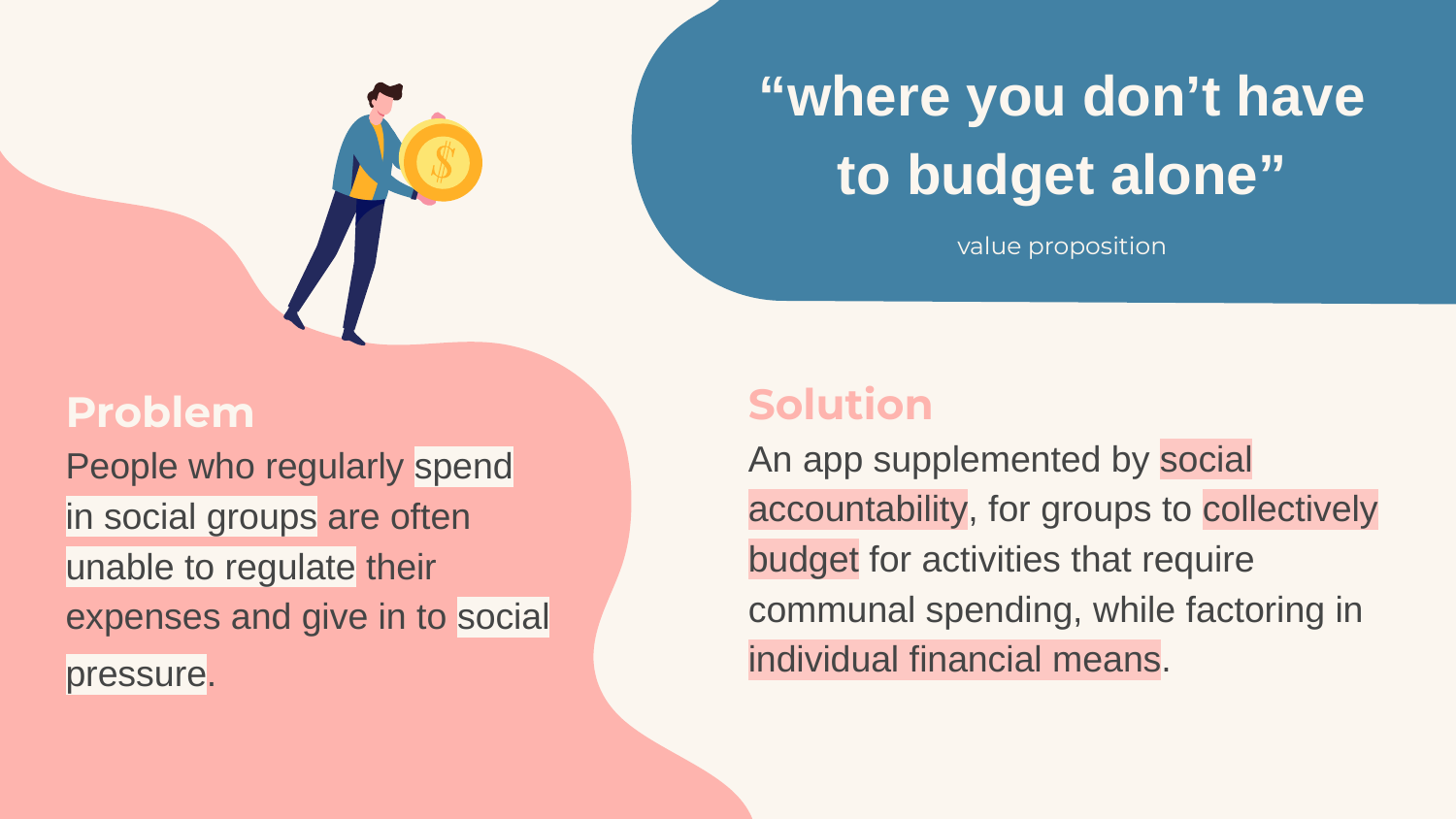

“where you don’t have to budget alone”
value proposition

Solution
An app supplemented by social accountability, for groups to collectively budget for activities that require communal spending, while factoring in individual financial means.
Problem
People who regularly spend in social groups are often unable to regulate their expenses and give in to social pressure.